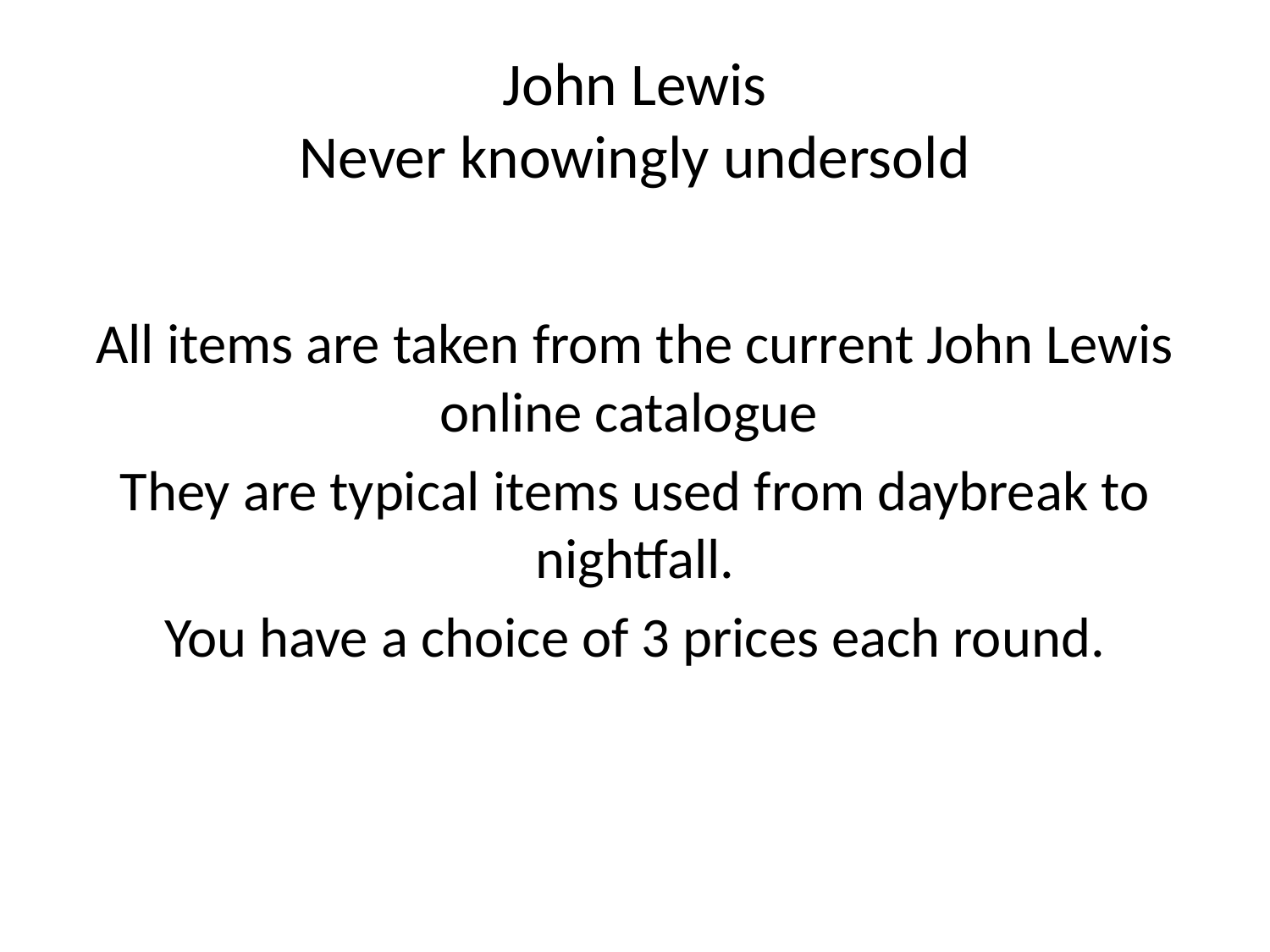

# John Lewis Never knowingly undersold

All items are taken from the current John Lewis online catalogue
They are typical items used from daybreak to nightfall.
You have a choice of 3 prices each round.